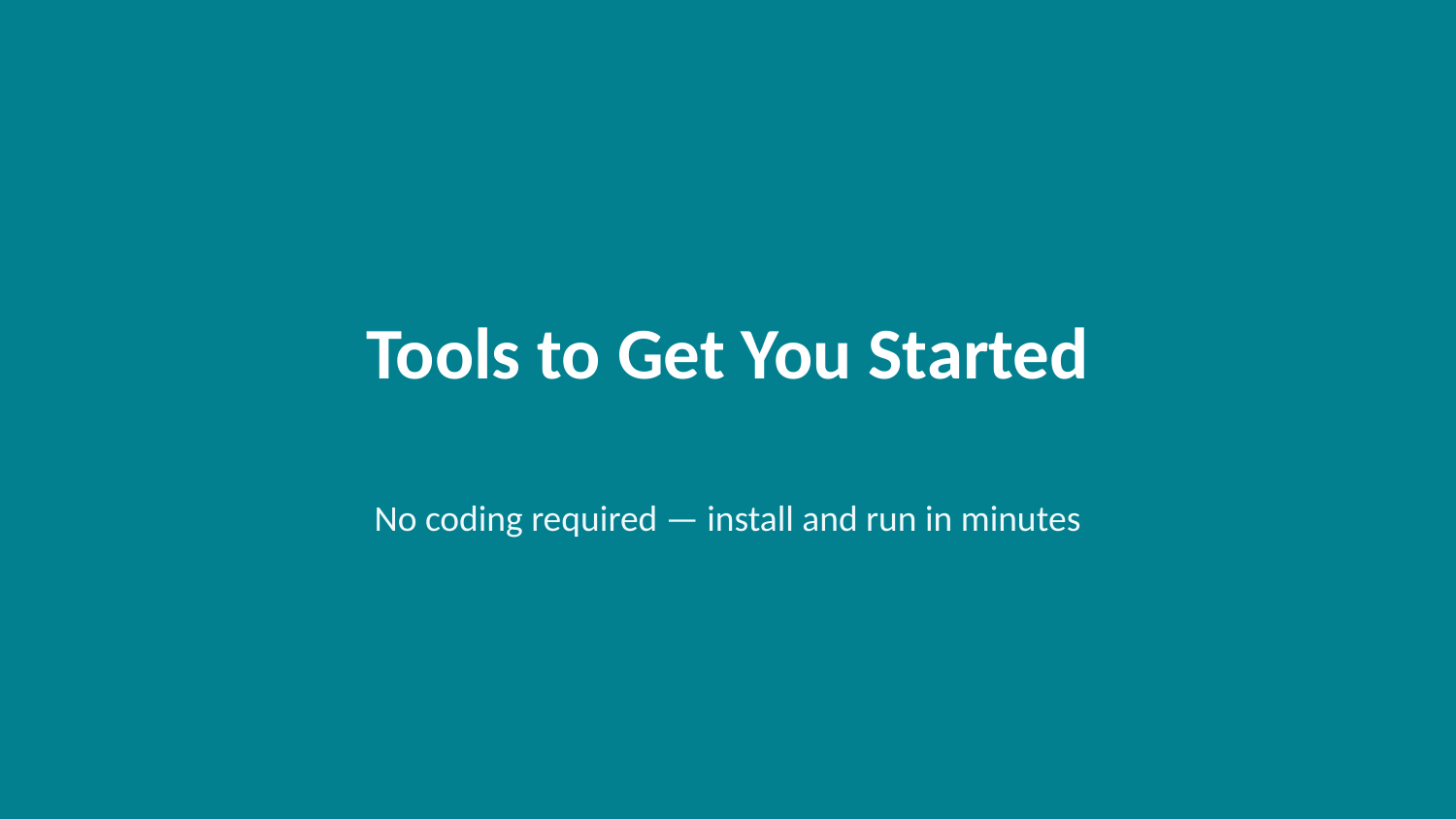

Tools to Get You Started
No coding required — install and run in minutes